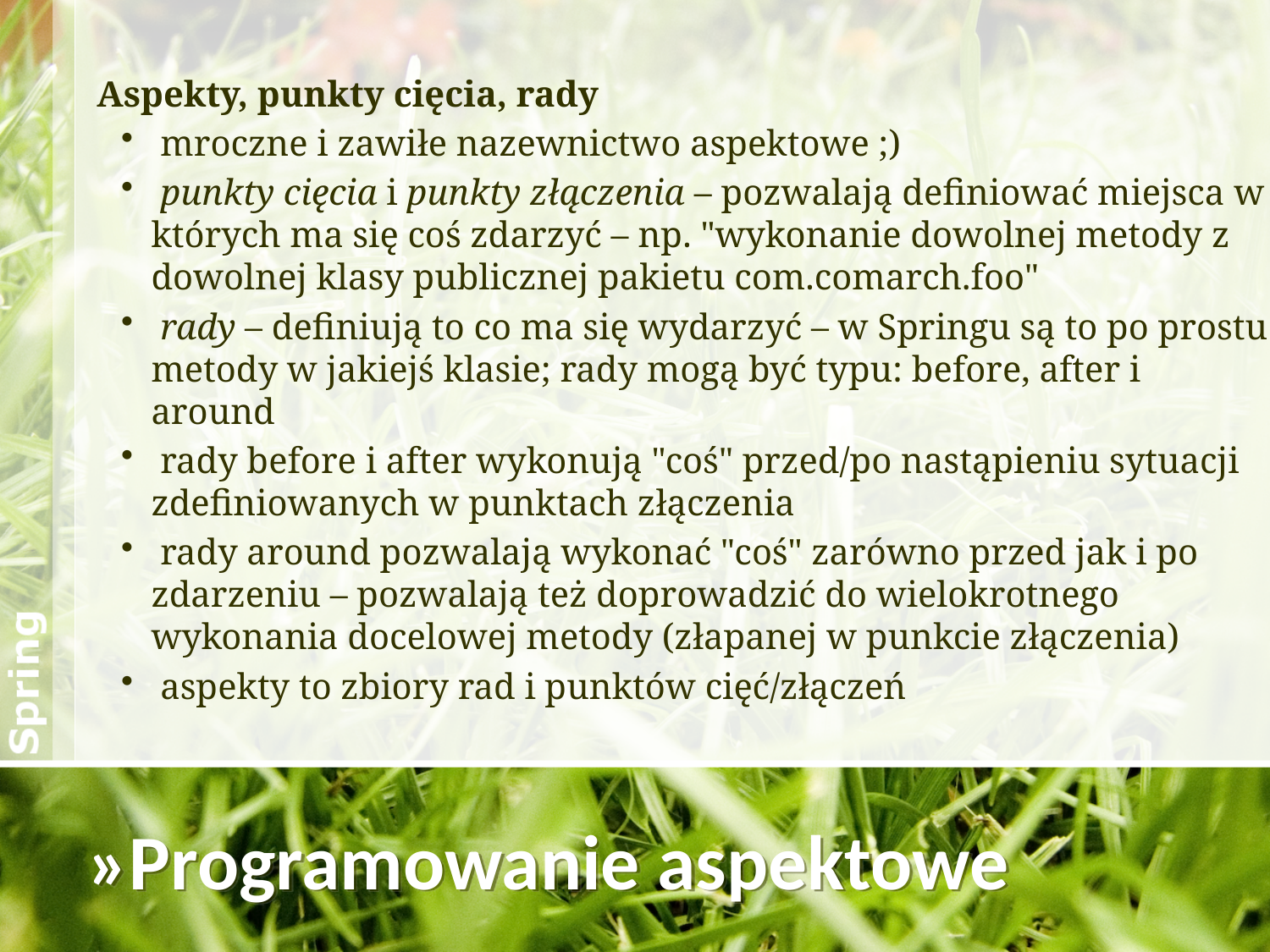

Aspekty, punkty cięcia, rady
 mroczne i zawiłe nazewnictwo aspektowe ;)
 punkty cięcia i punkty złączenia – pozwalają definiować miejsca w których ma się coś zdarzyć – np. "wykonanie dowolnej metody z dowolnej klasy publicznej pakietu com.comarch.foo"
 rady – definiują to co ma się wydarzyć – w Springu są to po prostu metody w jakiejś klasie; rady mogą być typu: before, after i around
 rady before i after wykonują "coś" przed/po nastąpieniu sytuacji zdefiniowanych w punktach złączenia
 rady around pozwalają wykonać "coś" zarówno przed jak i po zdarzeniu – pozwalają też doprowadzić do wielokrotnego wykonania docelowej metody (złapanej w punkcie złączenia)
 aspekty to zbiory rad i punktów cięć/złączeń
»Programowanie aspektowe